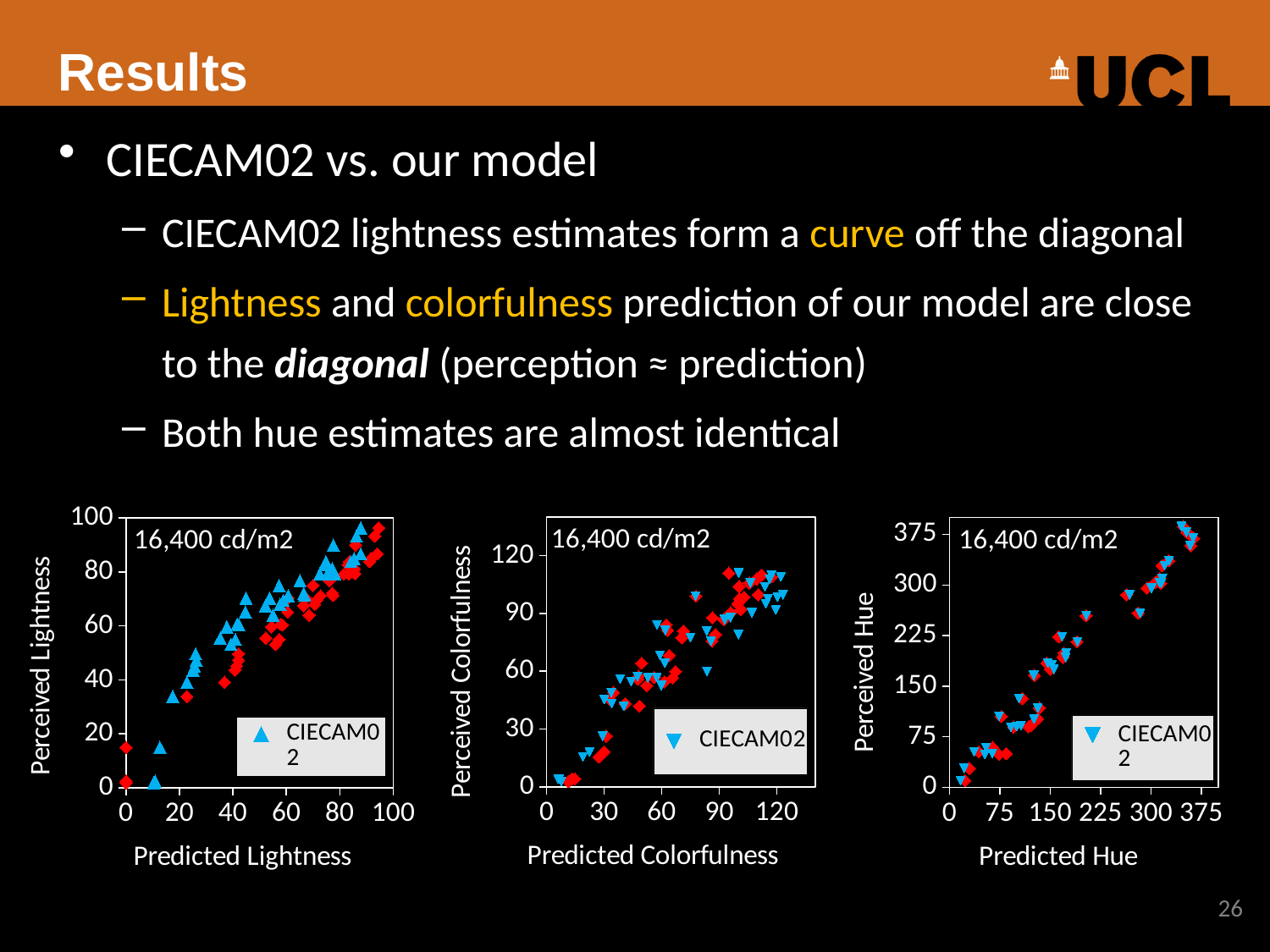

# Results
CIECAM02 vs. our model
CIECAM02 lightness estimates form a curve off the diagonal
Lightness and colorfulness prediction of our model are close to the diagonal (perception ≈ prediction)
Both hue estimates are almost identical

### Chart: 16,400 cd/m2

| Category |  |  |  |
|---|---|---|---|

### Chart: 16,400 cd/m2

| Category |  |  |  |
|---|---|---|---|

### Chart: 16,400 cd/m2

| Category |  |  |  |
|---|---|---|---|

### Chart: 16,400 cd/m2

| Category |  |  |  |
|---|---|---|---|

### Chart: 16,400 cd/m2

| Category |  |  |  |
|---|---|---|---|

### Chart: 16,400 cd/m2

| Category |  |  |  |
|---|---|---|---|

### Chart: 16,400 cd/m2

| Category |  |  |  |
|---|---|---|---|
26